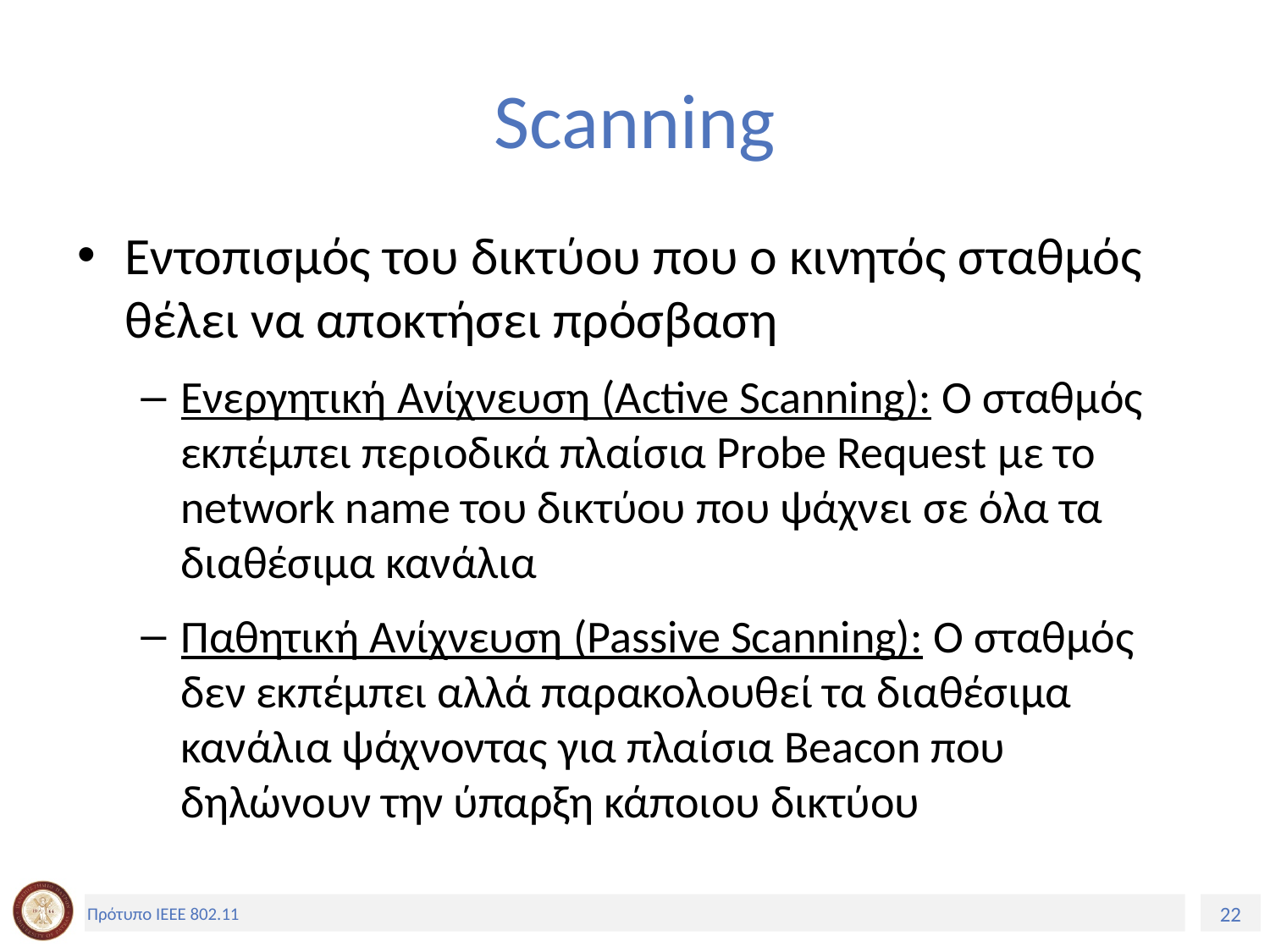

# Scanning
Εντοπισμός του δικτύου που ο κινητός σταθμός θέλει να αποκτήσει πρόσβαση
Ενεργητική Ανίχνευση (Active Scanning): Ο σταθμός εκπέμπει περιοδικά πλαίσια Probe Request με το network name του δικτύου που ψάχνει σε όλα τα διαθέσιμα κανάλια
Παθητική Ανίχνευση (Passive Scanning): Ο σταθμός δεν εκπέμπει αλλά παρακολουθεί τα διαθέσιμα κανάλια ψάχνοντας για πλαίσια Beacon που δηλώνουν την ύπαρξη κάποιου δικτύου